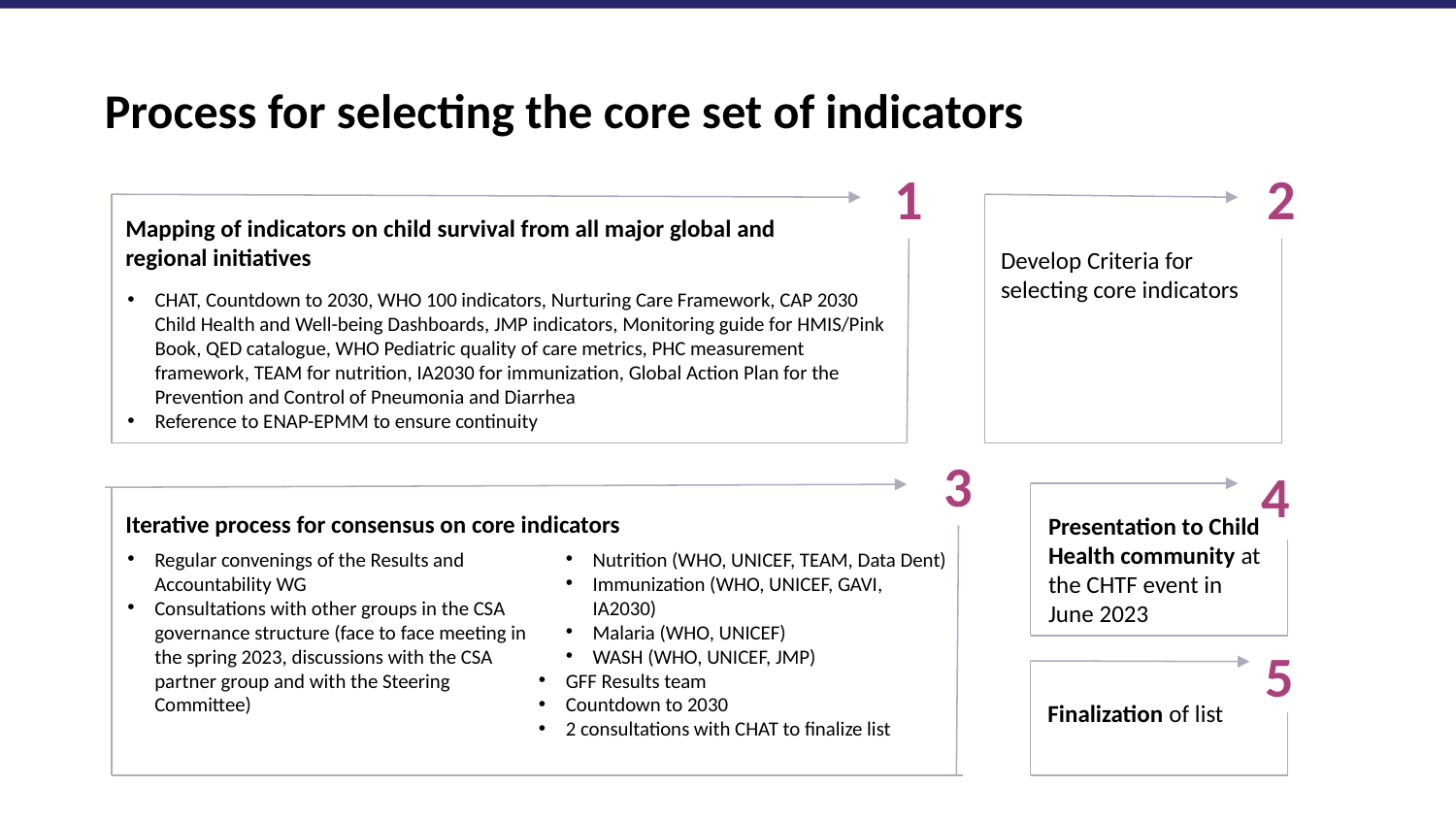

# Process for selecting the core set of indicators
1
2
Mapping of indicators on child survival from all major global and regional initiatives
Develop Criteria for selecting core indicators
CHAT, Countdown to 2030, WHO 100 indicators, Nurturing Care Framework, CAP 2030 Child Health and Well-being Dashboards, JMP indicators, Monitoring guide for HMIS/Pink Book, QED catalogue, WHO Pediatric quality of care metrics, PHC measurement framework, TEAM for nutrition, IA2030 for immunization, Global Action Plan for the Prevention and Control of Pneumonia and Diarrhea
Reference to ENAP-EPMM to ensure continuity
3
4
Iterative process for consensus on core indicators
Presentation to Child Health community at the CHTF event in June 2023
Regular convenings of the Results and Accountability WG
Consultations with other groups in the CSA governance structure (face to face meeting in the spring 2023, discussions with the CSA partner group and with the Steering Committee)

Consultations with expert groups
Nutrition (WHO, UNICEF, TEAM, Data Dent)
Immunization (WHO, UNICEF, GAVI, IA2030)
Malaria (WHO, UNICEF)
WASH (WHO, UNICEF, JMP)
GFF Results team
Countdown to 2030
2 consultations with CHAT to finalize list
5
Finalization of list